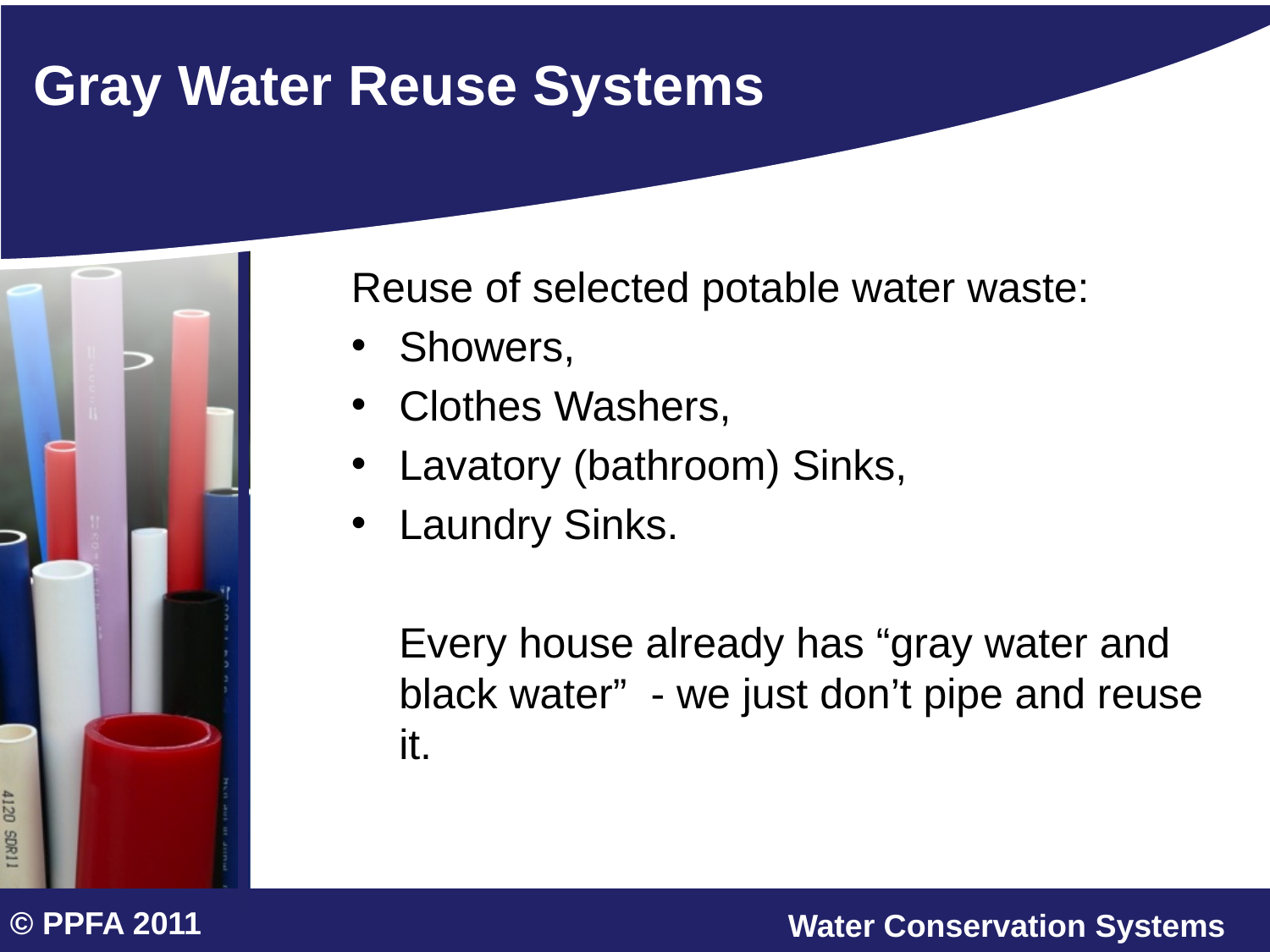

# Gray Water Reuse Systems
Reuse of selected potable water waste:
Showers,
Clothes Washers,
Lavatory (bathroom) Sinks,
Laundry Sinks.

	Every house already has “gray water and black water”  - we just don’t pipe and reuse it.
© PPFA 2011
Water Conservation Systems